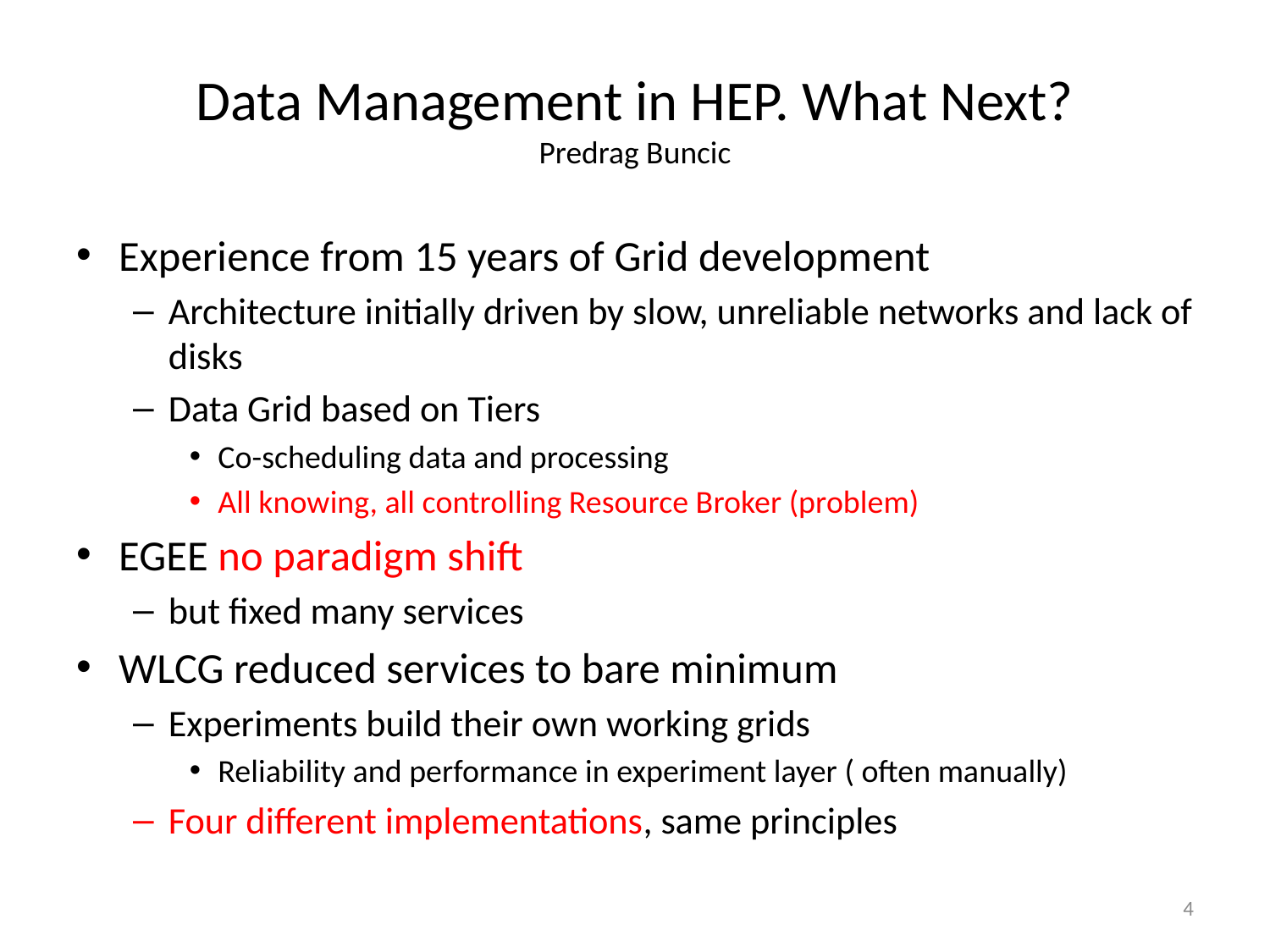

# Data Management in HEP. What Next? Predrag Buncic
Experience from 15 years of Grid development
Architecture initially driven by slow, unreliable networks and lack of disks
Data Grid based on Tiers
Co-scheduling data and processing
All knowing, all controlling Resource Broker (problem)
EGEE no paradigm shift
but fixed many services
WLCG reduced services to bare minimum
Experiments build their own working grids
Reliability and performance in experiment layer ( often manually)
Four different implementations, same principles

4